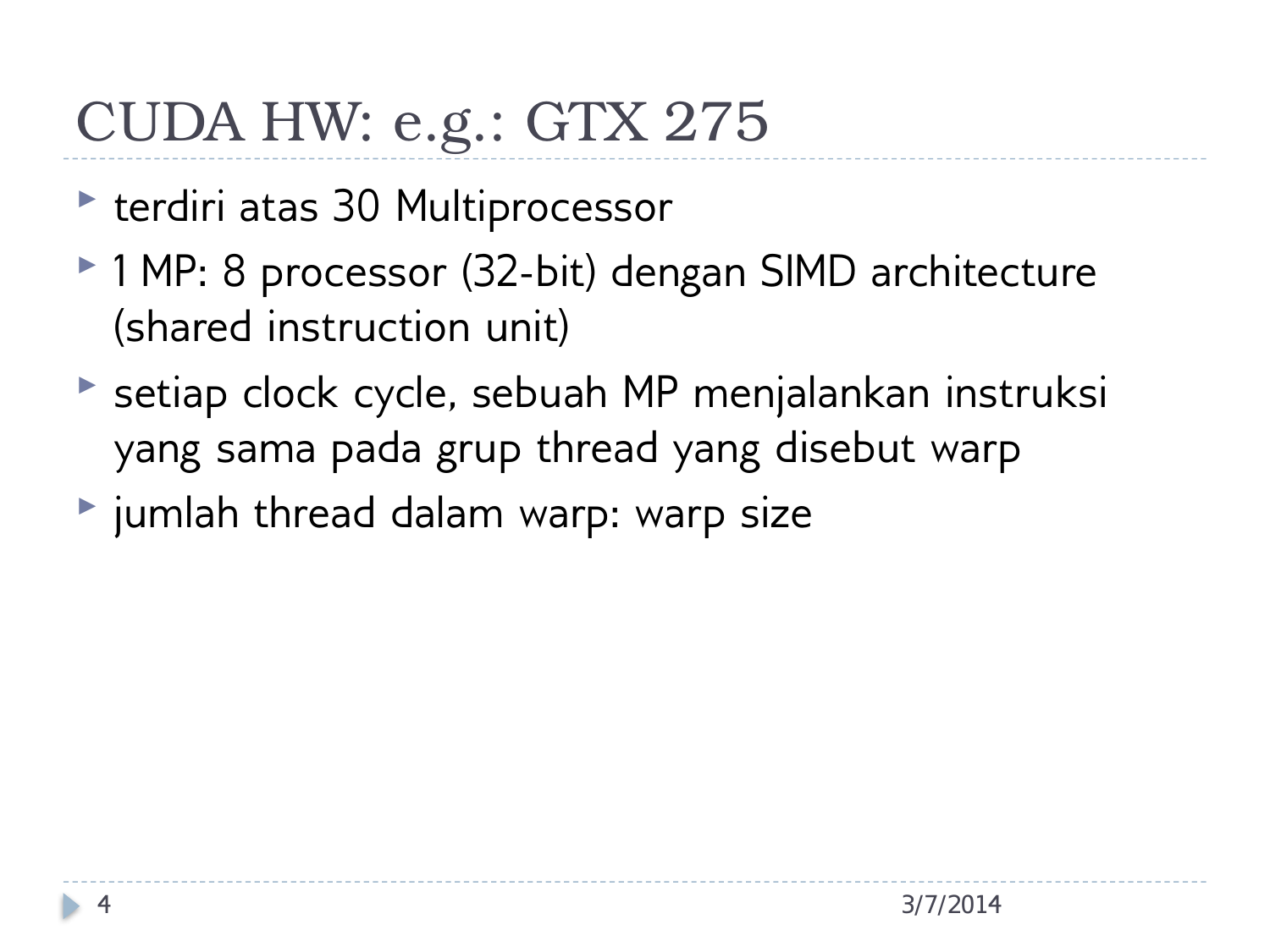

# CUDA HW: e.g.: GTX 275
terdiri atas 30 Multiprocessor
1 MP: 8 processor (32-bit) dengan SIMD architecture (shared instruction unit)
setiap clock cycle, sebuah MP menjalankan instruksi yang sama pada grup thread yang disebut warp
jumlah thread dalam warp: warp size
4
3/7/2014